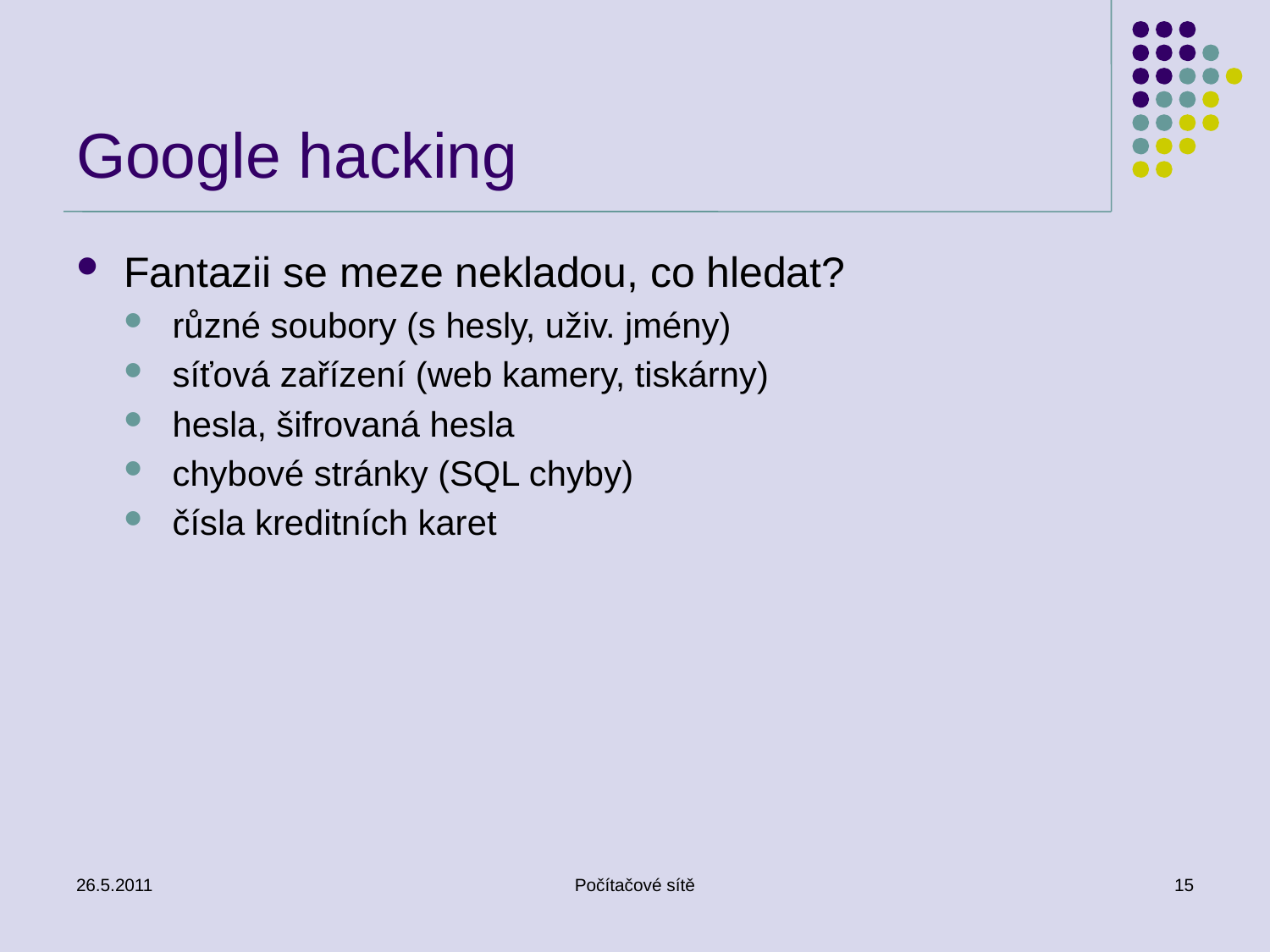

# Google hacking
Fantazii se meze nekladou, co hledat?
různé soubory (s hesly, uživ. jmény)
síťová zařízení (web kamery, tiskárny)
hesla, šifrovaná hesla
chybové stránky (SQL chyby)
čísla kreditních karet

26.5.2011
Počítačové sítě
15